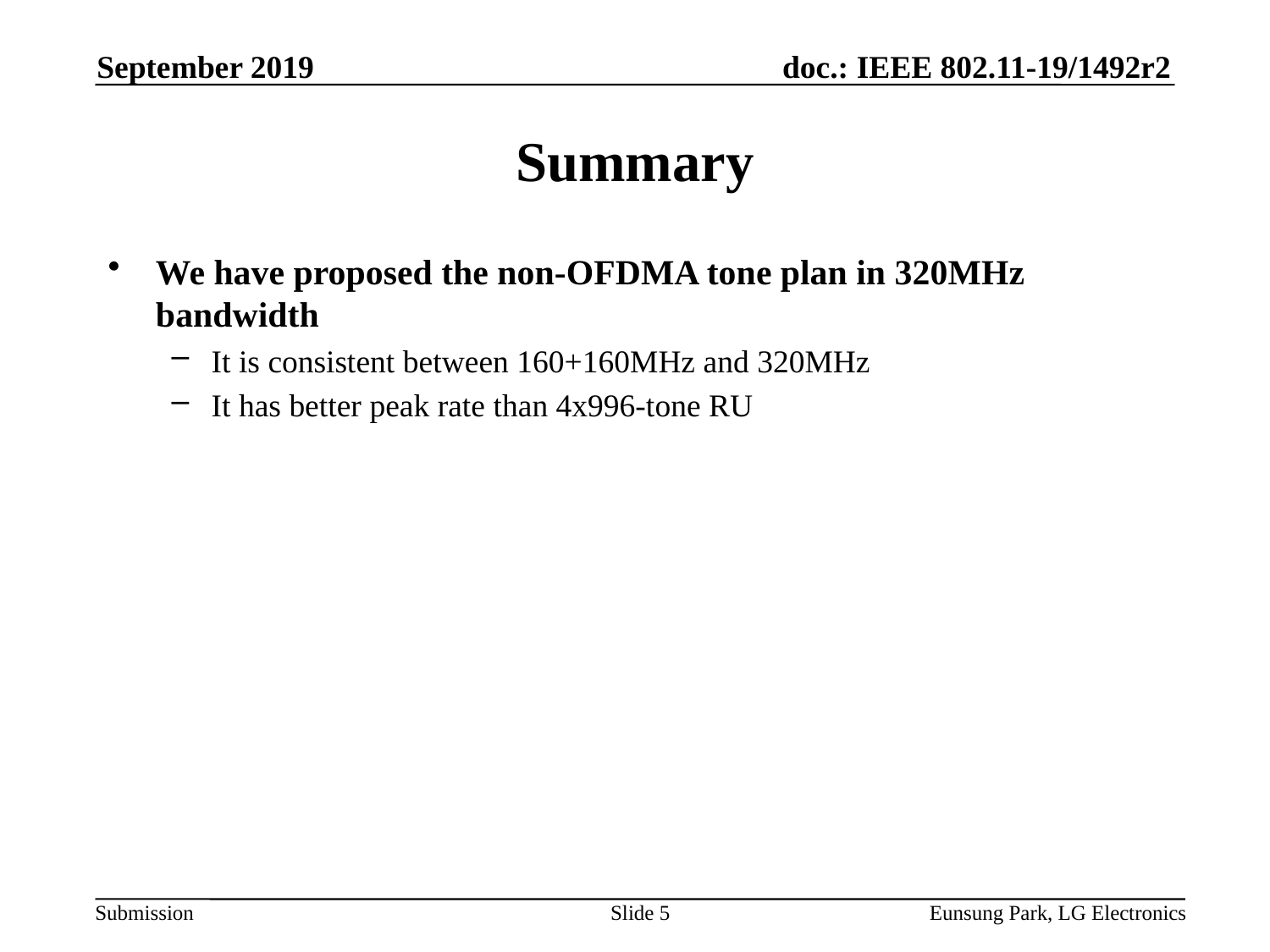

September 2019
# Summary
We have proposed the non-OFDMA tone plan in 320MHz bandwidth
It is consistent between 160+160MHz and 320MHz
It has better peak rate than 4x996-tone RU
Slide 5
Eunsung Park, LG Electronics